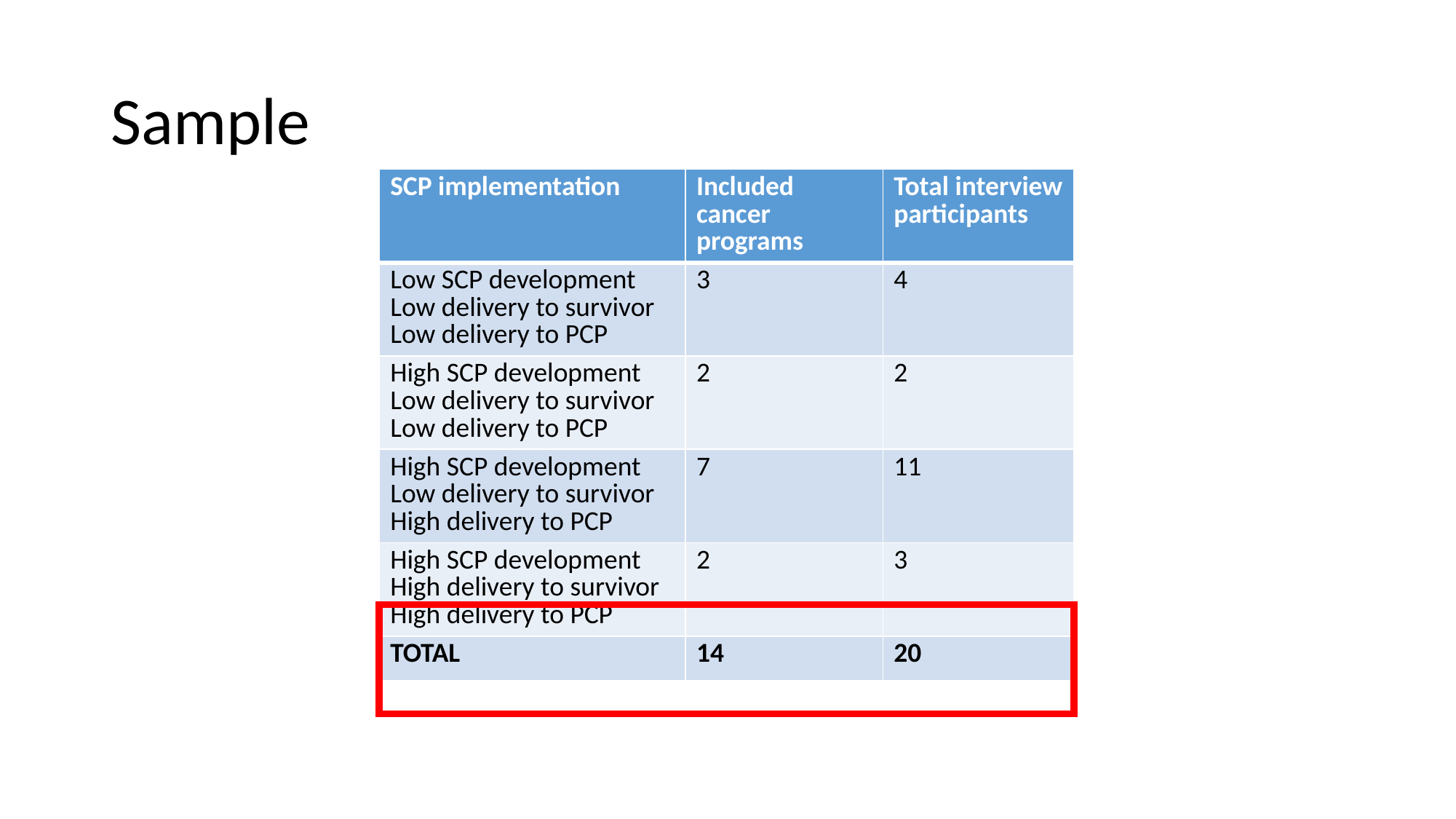

# Sample
| SCP implementation | Included cancer programs | Total interview participants |
| --- | --- | --- |
| Low SCP development Low delivery to survivor Low delivery to PCP | 3 | 4 |
| High SCP development Low delivery to survivor Low delivery to PCP | 2 | 2 |
| High SCP development Low delivery to survivor High delivery to PCP | 7 | 11 |
| High SCP development High delivery to survivor High delivery to PCP | 2 | 3 |
| TOTAL | 14 | 20 |